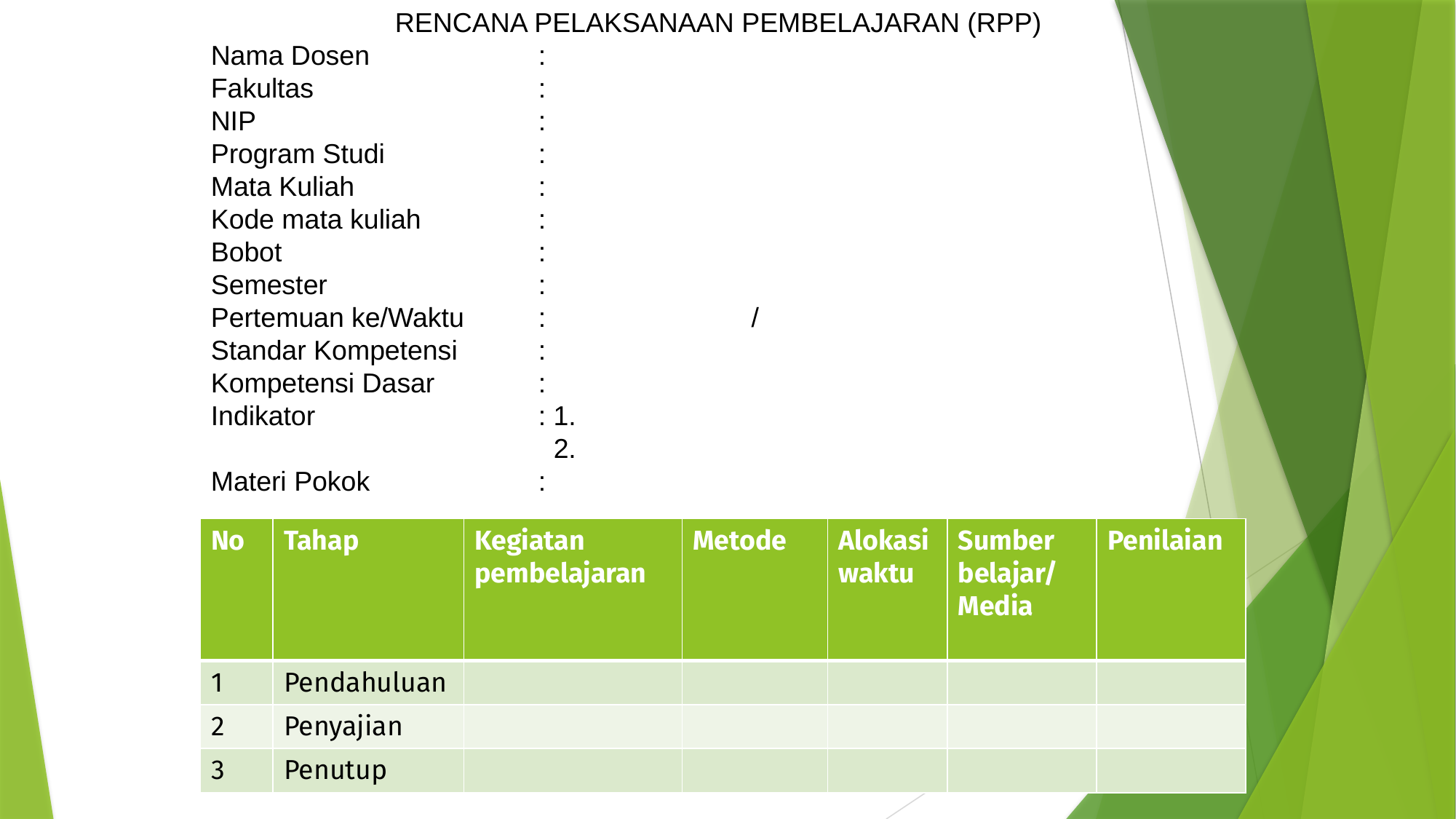

RENCANA PELAKSANAAN PEMBELAJARAN (RPP)
Nama Dosen		:
Fakultas			:
NIP			:
Program Studi		:
Mata Kuliah		:
Kode mata kuliah		:
Bobot			:
Semester		:
Pertemuan ke/Waktu	:                           /
Standar Kompetensi	:
Kompetensi Dasar	:
Indikator			: 1.
			  2.
Materi Pokok		:

| No | Tahap | Kegiatan pembelajaran | Metode | Alokasi waktu | Sumber belajar/ Media | Penilaian |
| --- | --- | --- | --- | --- | --- | --- |
| 1 | Pendahuluan |  |  |  |  |  |
| 2 | Penyajian |  |  |  |  |  |
| 3 | Penutup |  |  |  |  |  |